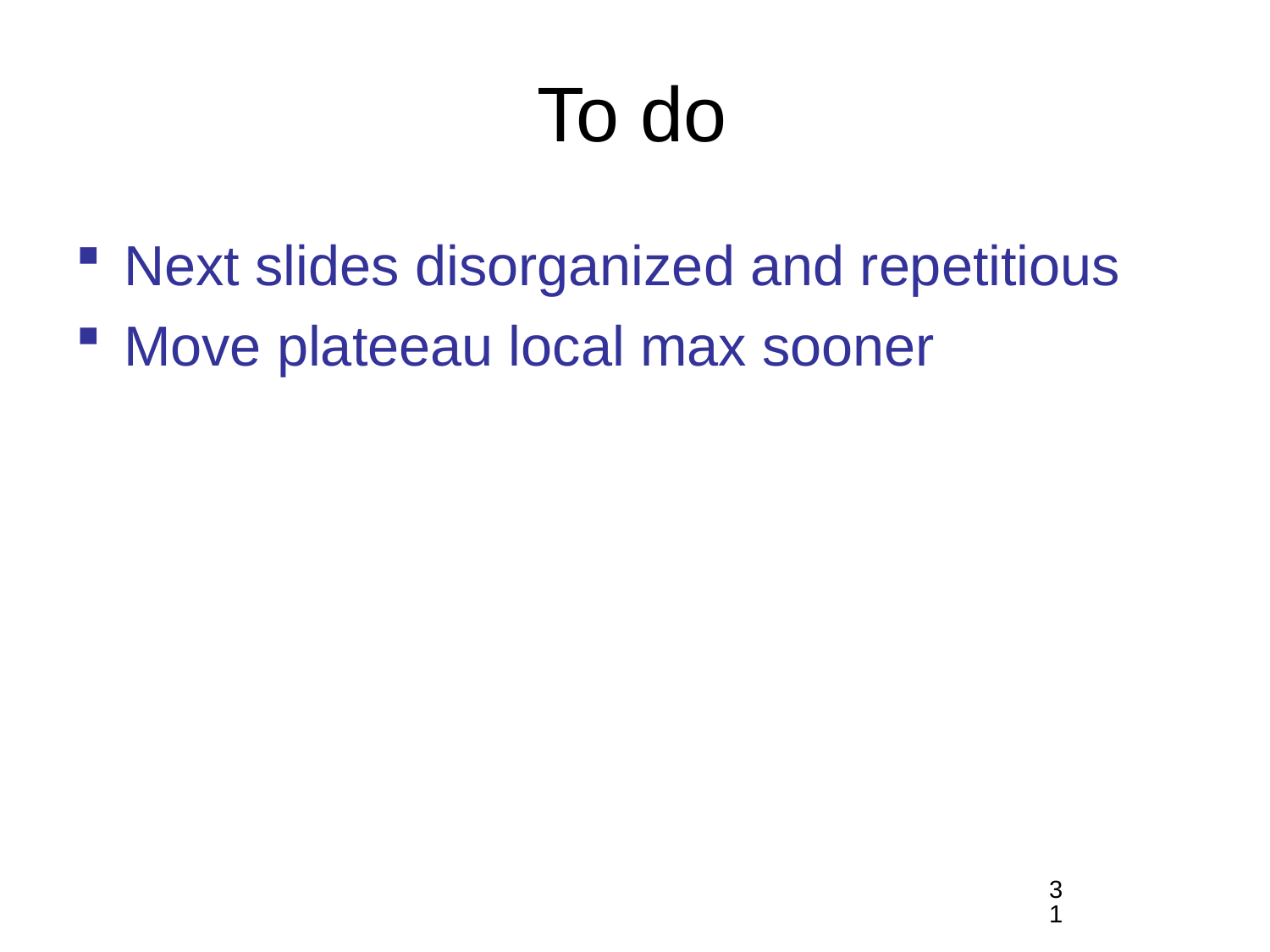

# To do
Next slides disorganized and repetitious
Move plateeau local max sooner
31